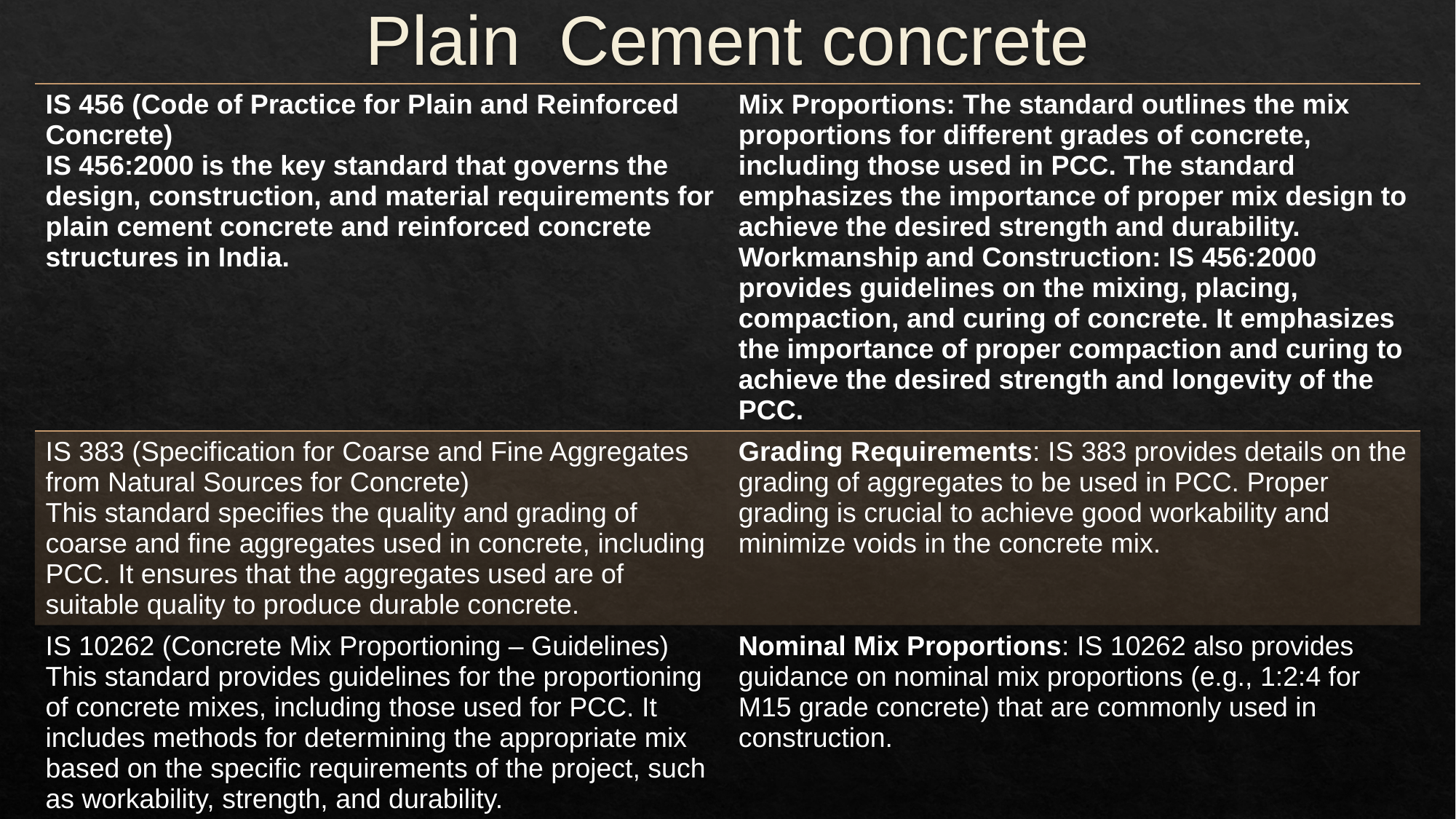

# Plain  Cement concrete
| IS 456 (Code of Practice for Plain and Reinforced Concrete) IS 456:2000 is the key standard that governs the design, construction, and material requirements for plain cement concrete and reinforced concrete structures in India. | Mix Proportions: The standard outlines the mix proportions for different grades of concrete, including those used in PCC. The standard emphasizes the importance of proper mix design to achieve the desired strength and durability. Workmanship and Construction: IS 456:2000 provides guidelines on the mixing, placing, compaction, and curing of concrete. It emphasizes the importance of proper compaction and curing to achieve the desired strength and longevity of the PCC. |
| --- | --- |
| IS 383 (Specification for Coarse and Fine Aggregates from Natural Sources for Concrete) This standard specifies the quality and grading of coarse and fine aggregates used in concrete, including PCC. It ensures that the aggregates used are of suitable quality to produce durable concrete. | Grading Requirements: IS 383 provides details on the grading of aggregates to be used in PCC. Proper grading is crucial to achieve good workability and minimize voids in the concrete mix. |
| IS 10262 (Concrete Mix Proportioning – Guidelines) This standard provides guidelines for the proportioning of concrete mixes, including those used for PCC. It includes methods for determining the appropriate mix based on the specific requirements of the project, such as workability, strength, and durability. | Nominal Mix Proportions: IS 10262 also provides guidance on nominal mix proportions (e.g., 1:2:4 for M15 grade concrete) that are commonly used in construction. |
|  |  |
|  |  |
|  |  |
|  |  |
|  |  |